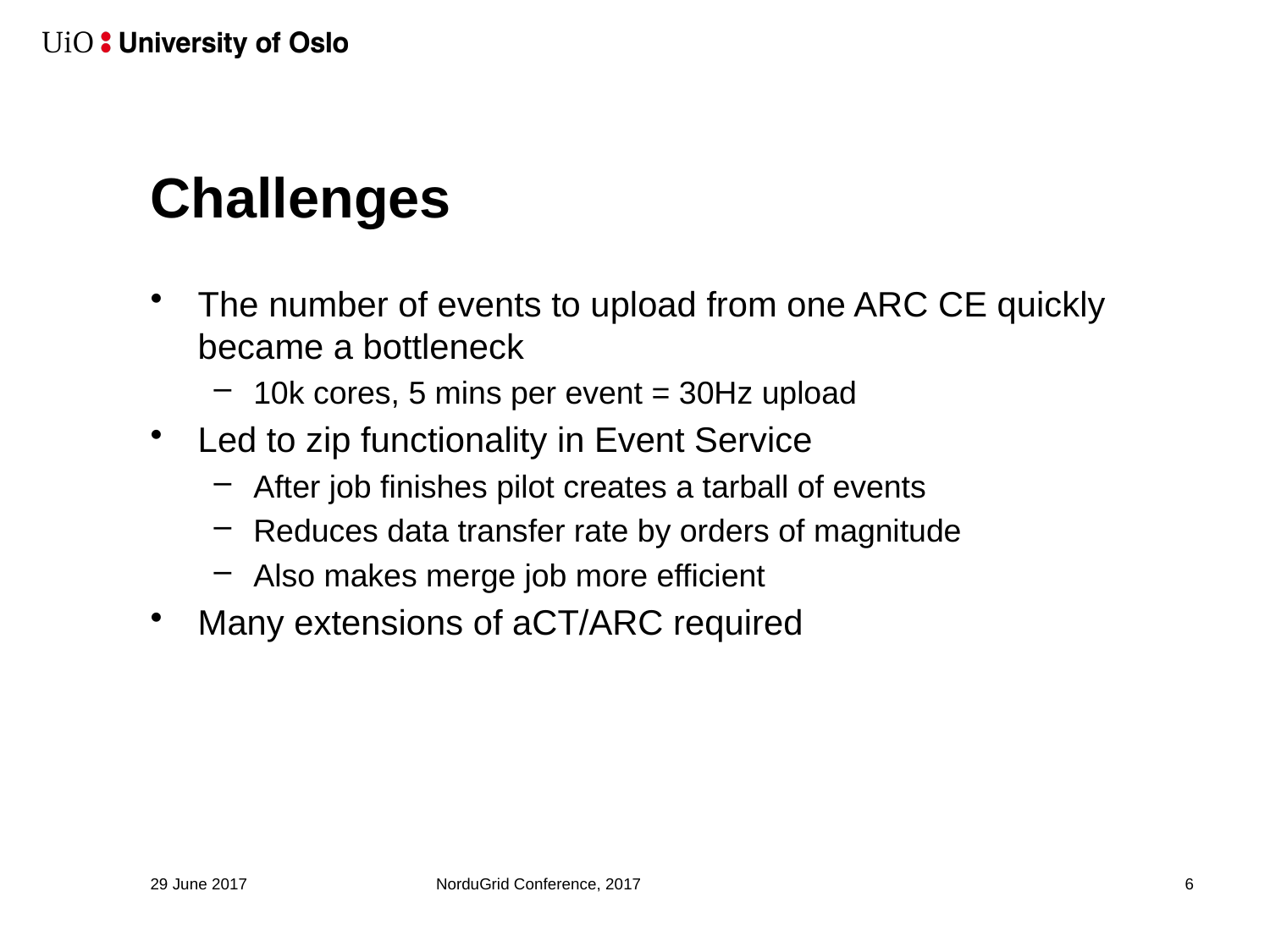

# Challenges
The number of events to upload from one ARC CE quickly became a bottleneck
10k cores, 5 mins per event = 30Hz upload
Led to zip functionality in Event Service
After job finishes pilot creates a tarball of events
Reduces data transfer rate by orders of magnitude
Also makes merge job more efficient
Many extensions of aCT/ARC required
29 June 2017
NorduGrid Conference, 2017
6